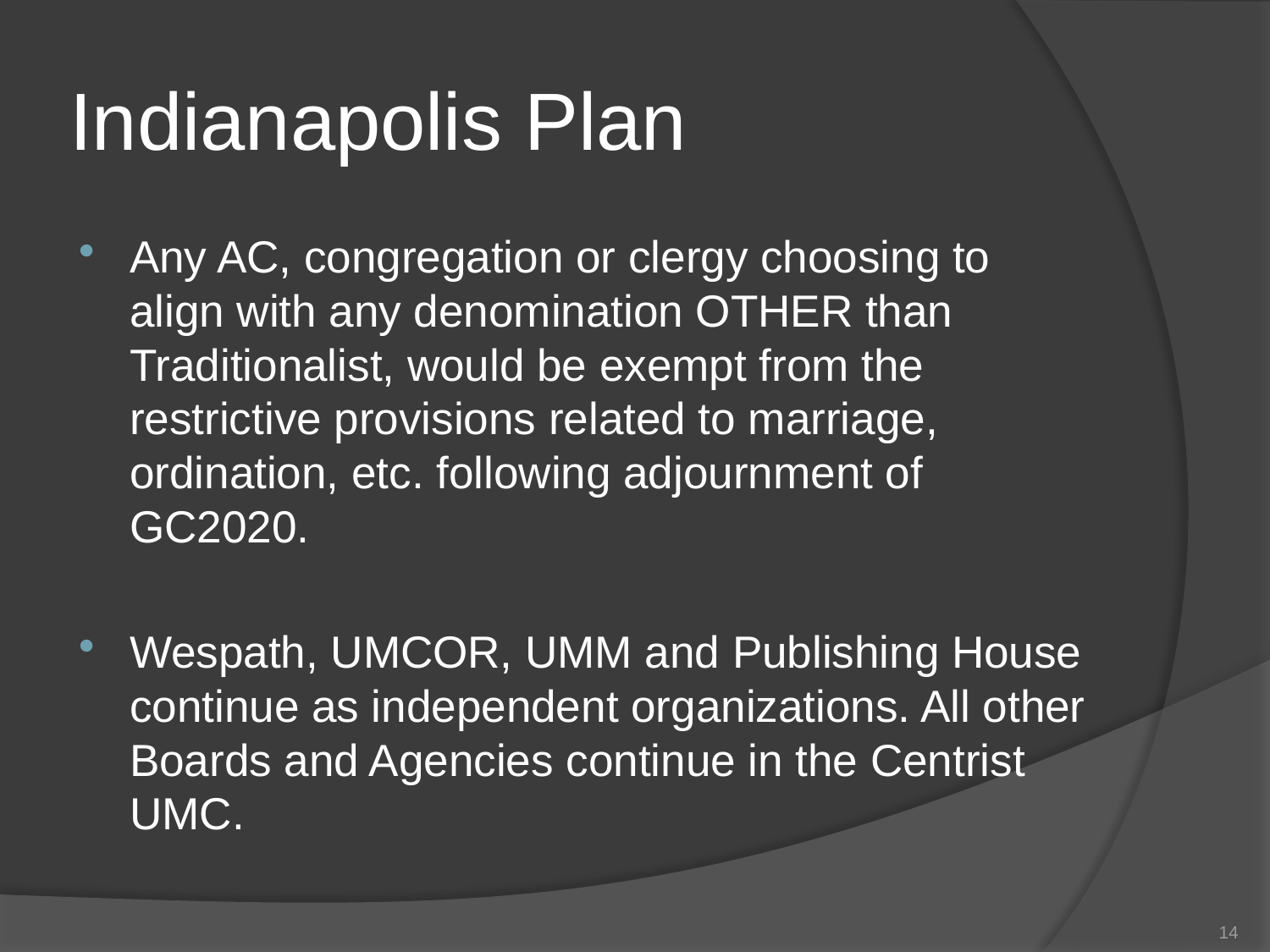

# Indianapolis Plan
Any AC, congregation or clergy choosing to align with any denomination OTHER than Traditionalist, would be exempt from the restrictive provisions related to marriage, ordination, etc. following adjournment of GC2020.

Wespath, UMCOR, UMM and Publishing House continue as independent organizations. All other Boards and Agencies continue in the Centrist UMC.
14